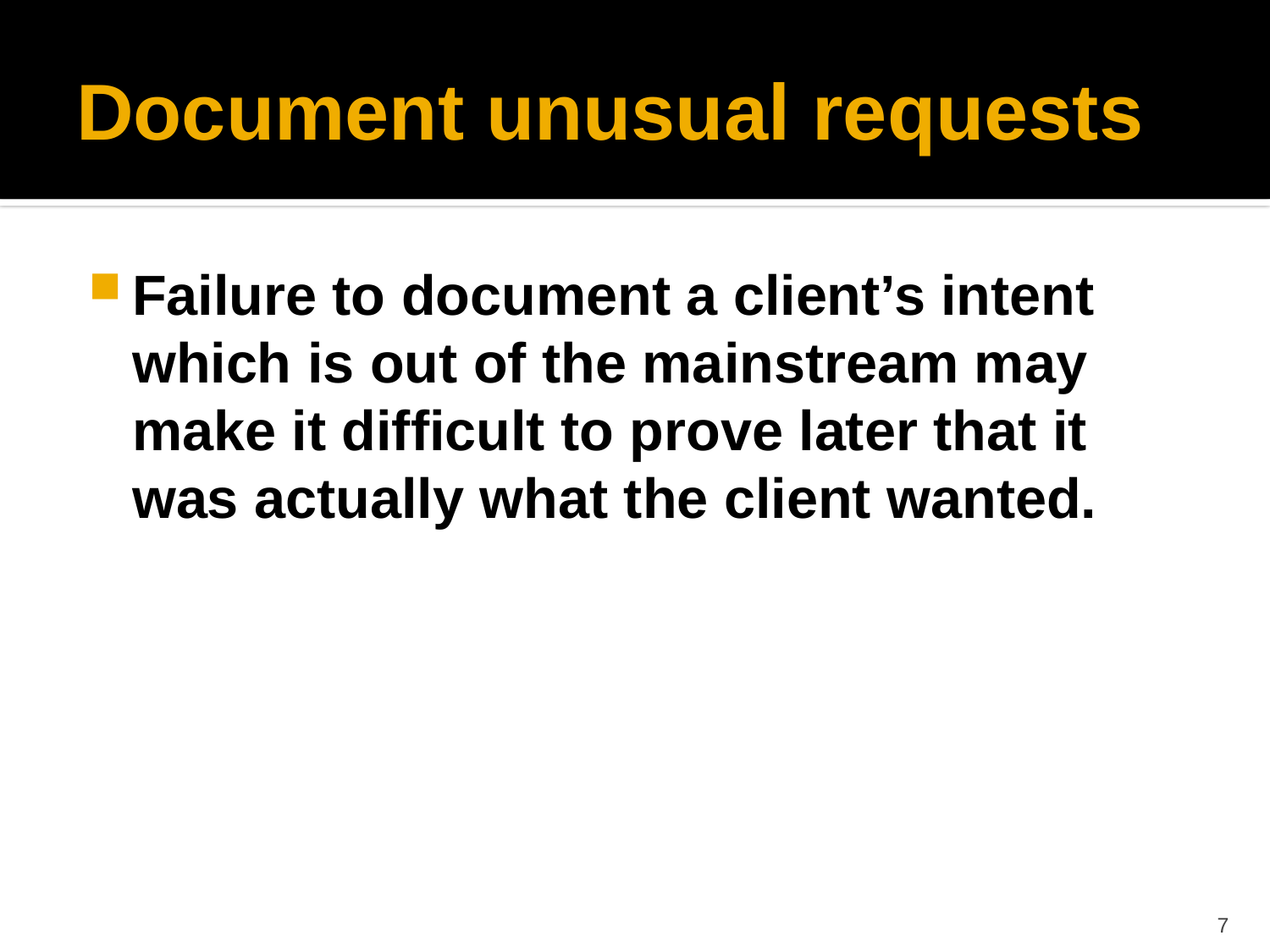

# Document unusual requests
Failure to document a client’s intent which is out of the mainstream may make it difficult to prove later that it was actually what the client wanted.
7